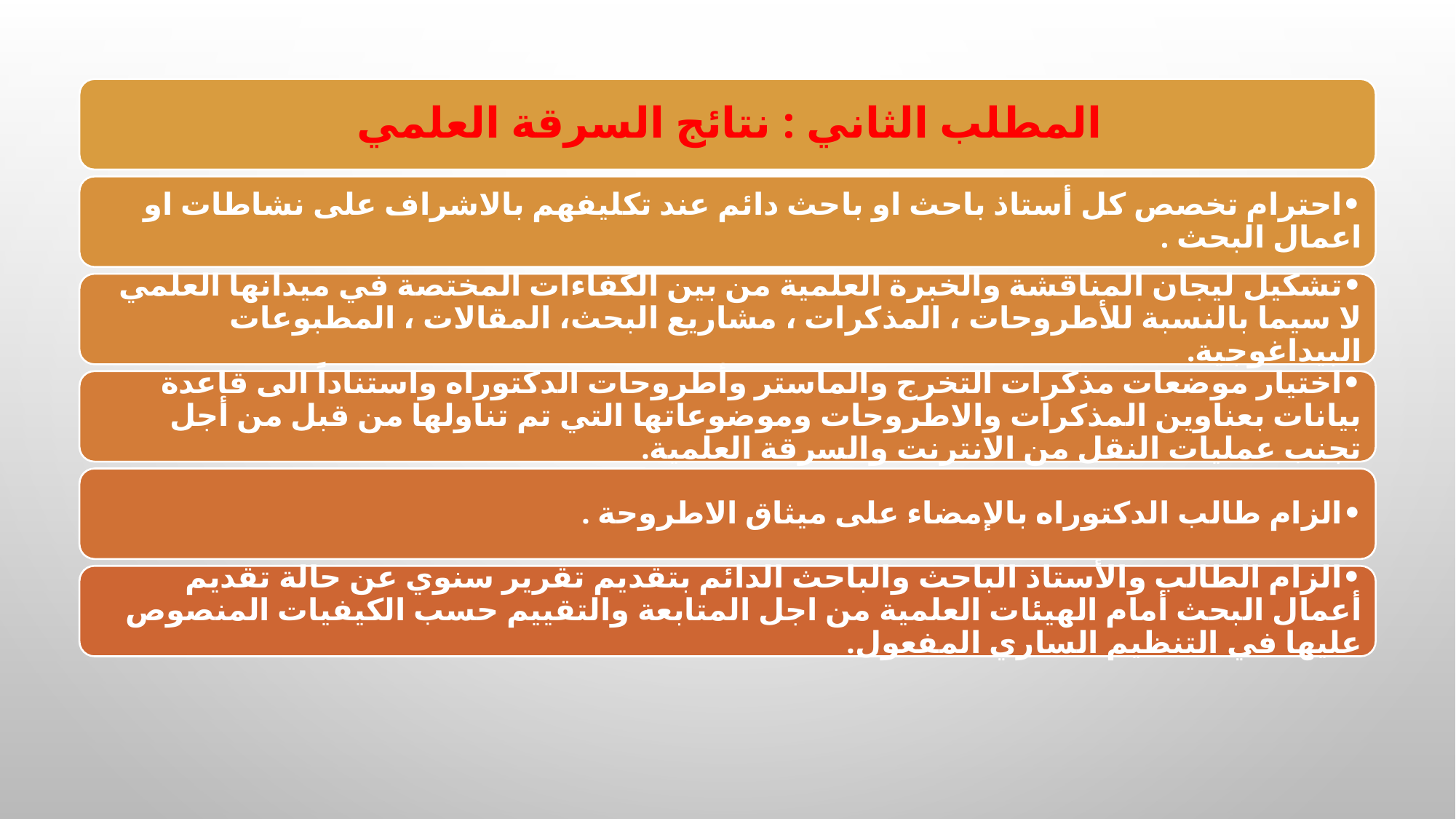

المطلب الثاني : نتائج السرقة العلمي
•احترام تخصص كل أستاذ باحث او باحث دائم عند تكليفهم بالاشراف على نشاطات او اعمال البحث .
•تشكيل ليجان المناقشة والخبرة العلمية من بين الكفاءات المختصة في ميدانها العلمي لا سيما بالنسبة للأطروحات ، المذكرات ، مشاريع البحث، المقالات ، المطبوعات البيداغوجية.
•اختيار موضعات مذكرات التخرج والماستر وأطروحات الدكتوراه واستناداً الى قاعدة بيانات بعناوين المذكرات والاطروحات وموضوعاتها التي تم تناولها من قبل من أجل تجنب عمليات النقل من الانترنت والسرقة العلمية.
•الزام طالب الدكتوراه بالإمضاء على ميثاق الاطروحة .
•الزام الطالب والأستاذ الباحث والباحث الدائم بتقديم تقرير سنوي عن حالة تقديم أعمال البحث أمام الهيئات العلمية من اجل المتابعة والتقييم حسب الكيفيات المنصوص عليها في التنظيم الساري المفعول.